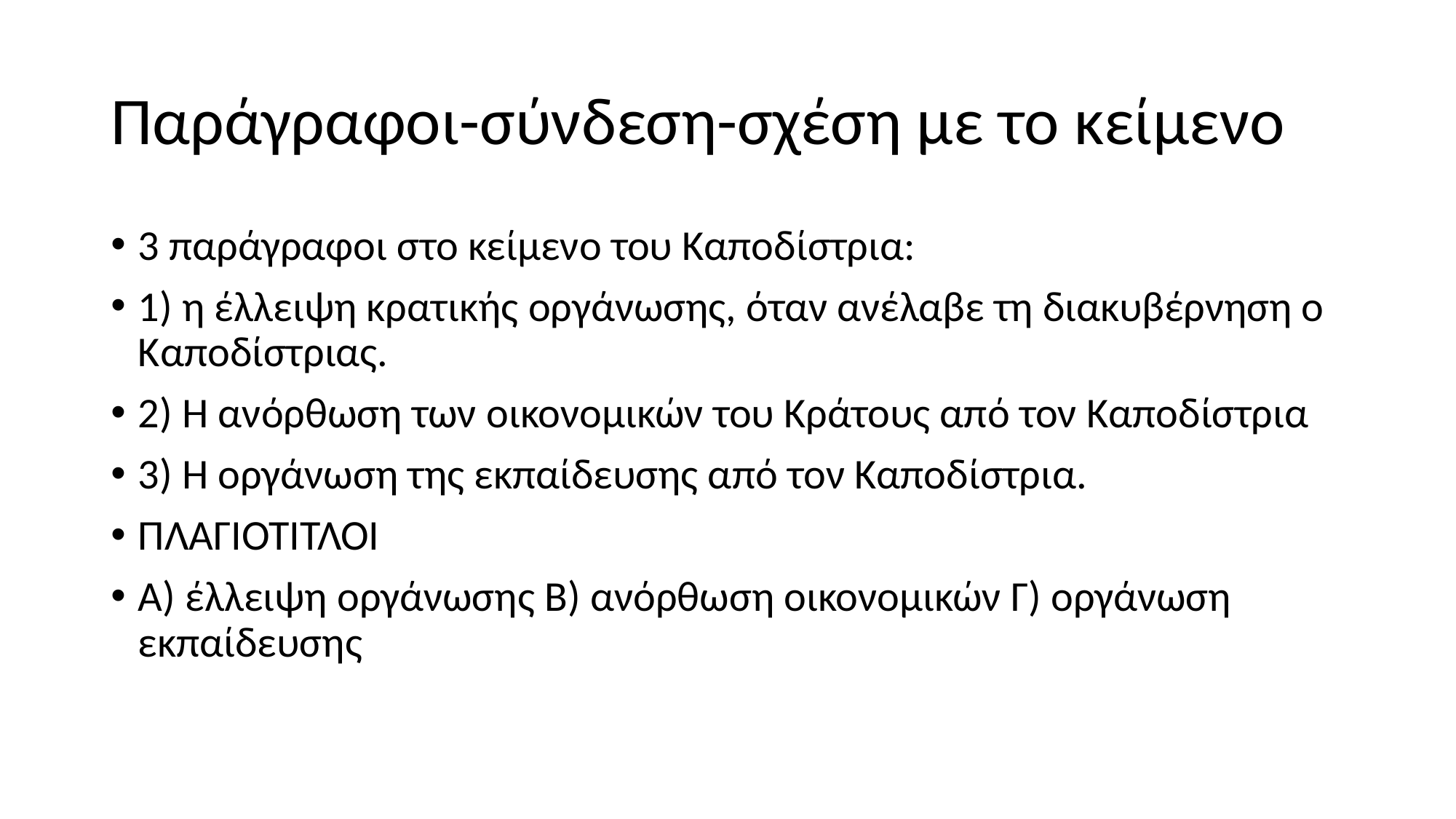

# Παράγραφοι-σύνδεση-σχέση με το κείμενο
3 παράγραφοι στο κείμενο του Καποδίστρια:
1) η έλλειψη κρατικής οργάνωσης, όταν ανέλαβε τη διακυβέρνηση ο Καποδίστριας.
2) Η ανόρθωση των οικονομικών του Κράτους από τον Καποδίστρια
3) Η οργάνωση της εκπαίδευσης από τον Καποδίστρια.
ΠΛΑΓΙΟΤΙΤΛΟΙ
Α) έλλειψη οργάνωσης Β) ανόρθωση οικονομικών Γ) οργάνωση εκπαίδευσης